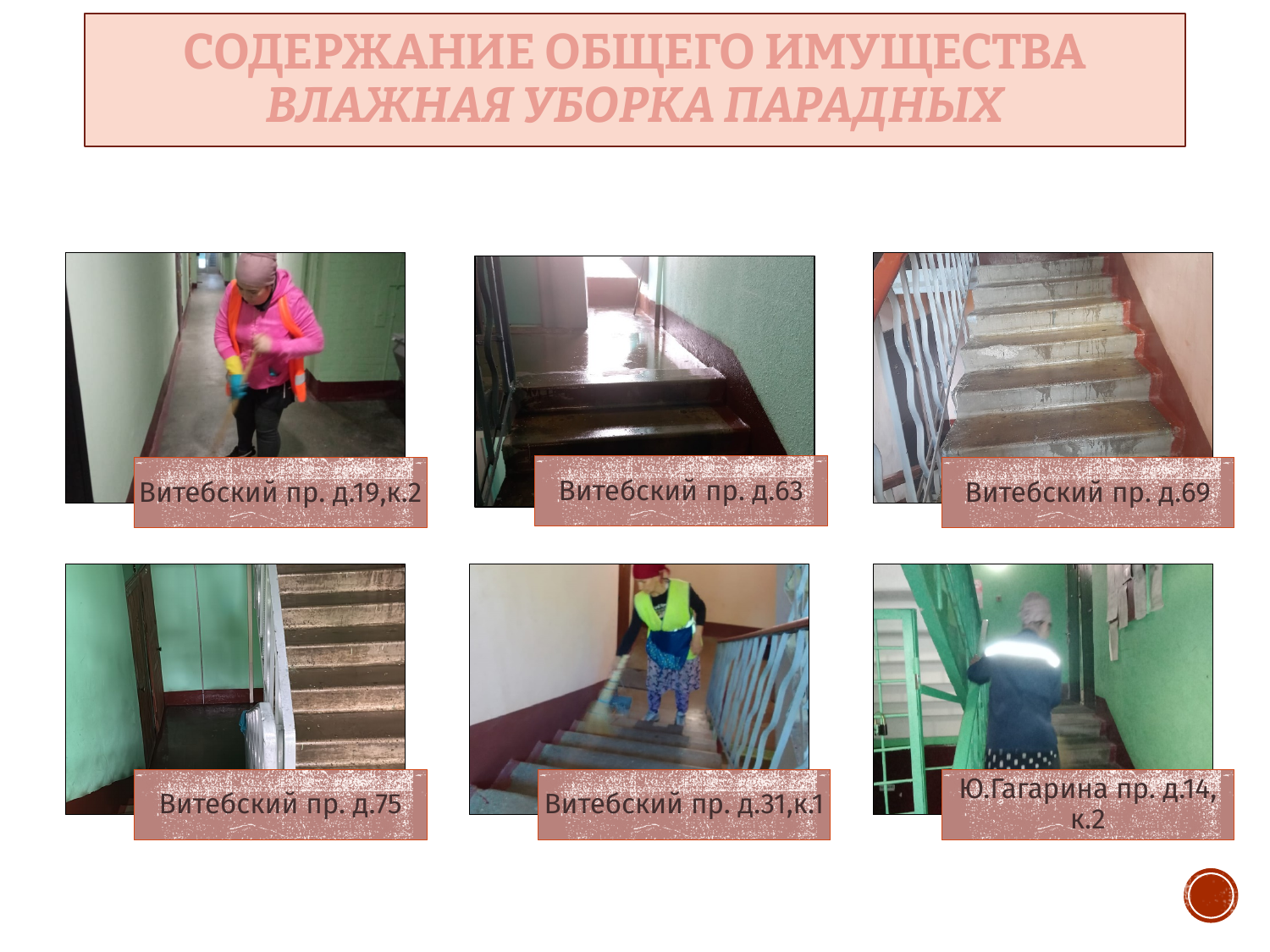

# Содержание общего имущества Влажная уборка парадных
Витебский пр. д.19,к.2
Витебский пр. д.63
Витебский пр. д.69
Витебский пр. д.75
Витебский пр. д.31,к.1
Ю.Гагарина пр. д.14, к.2